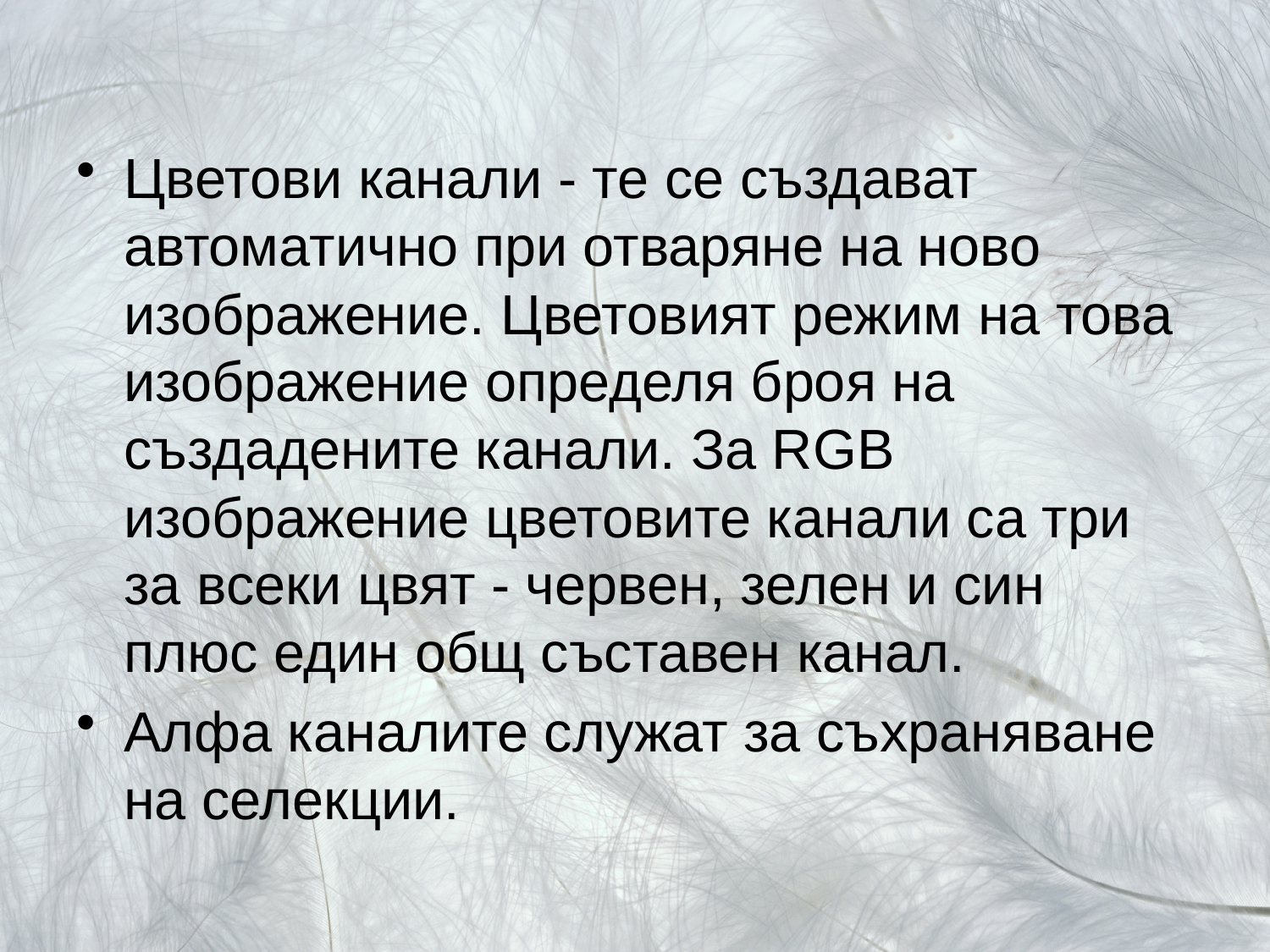

Цветови канали - те се създават автоматично при отваряне на ново изображение. Цветовият режим на това изображение определя броя на създадените канали. За RGB изображение цветовите канали са три за всеки цвят - червен, зелен и син плюс един общ съставен канал.
Алфа каналите служат за съхраняване на селекции.